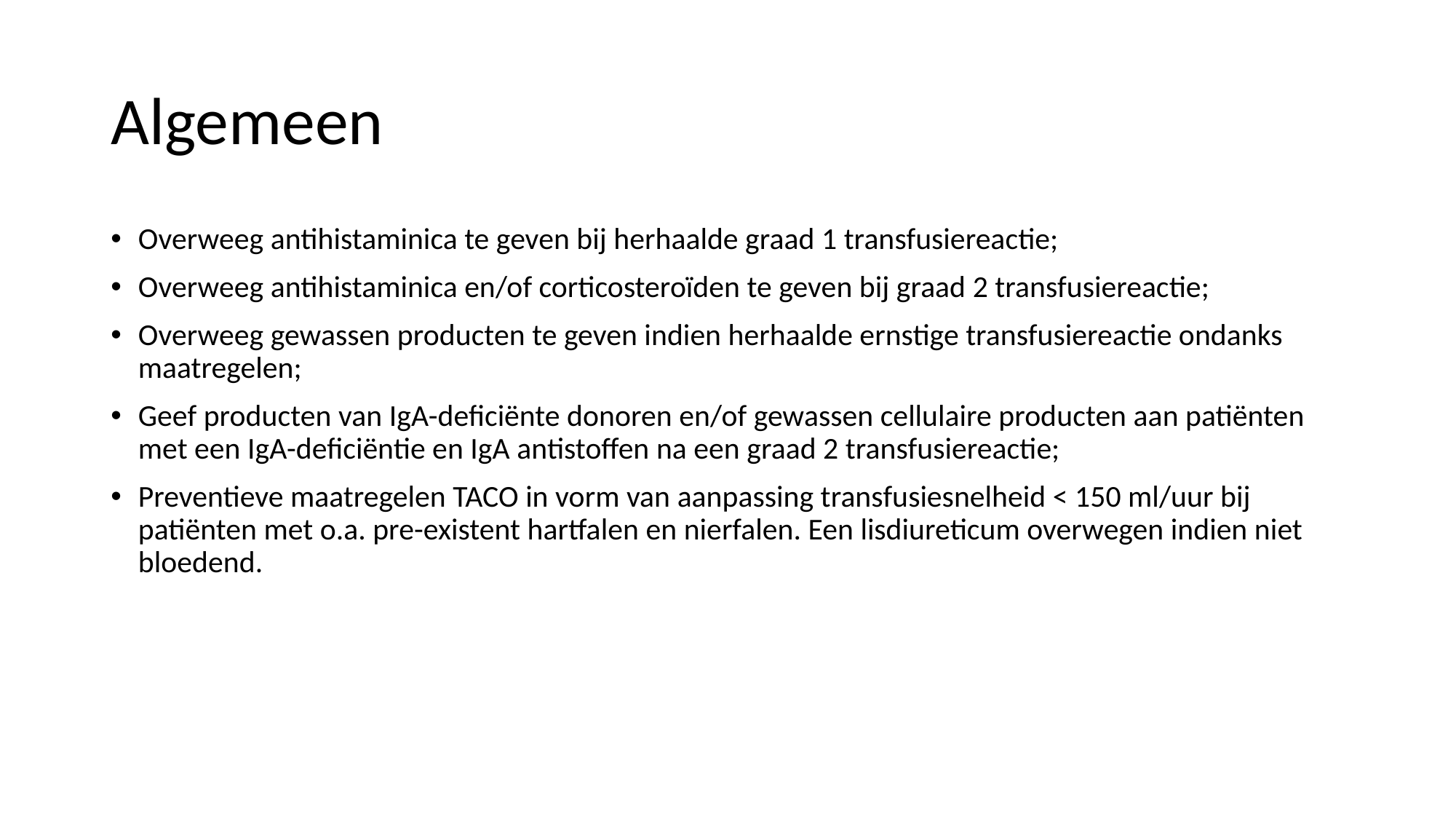

# Algemeen
Overweeg antihistaminica te geven bij herhaalde graad 1 transfusiereactie;
Overweeg antihistaminica en/of corticosteroïden te geven bij graad 2 transfusiereactie;
Overweeg gewassen producten te geven indien herhaalde ernstige transfusiereactie ondanks maatregelen;
Geef producten van IgA-deficiënte donoren en/of gewassen cellulaire producten aan patiënten met een IgA-deficiëntie en IgA antistoffen na een graad 2 transfusiereactie;
Preventieve maatregelen TACO in vorm van aanpassing transfusiesnelheid < 150 ml/uur bij patiënten met o.a. pre-existent hartfalen en nierfalen. Een lisdiureticum overwegen indien niet bloedend.